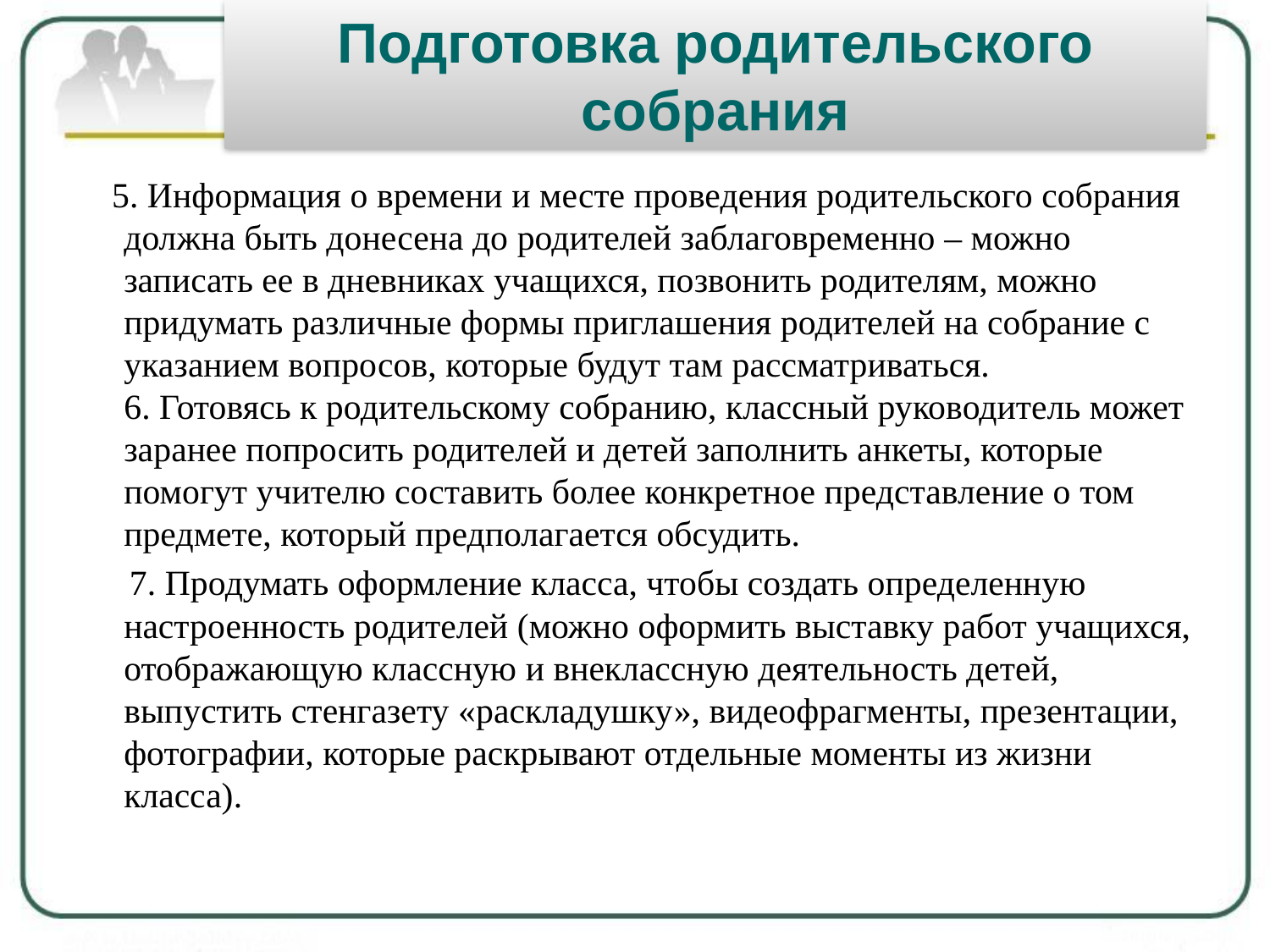

# Подготовка родительского собрания
    5. Информация о времени и месте проведения родительского собрания должна быть донесена до родителей заблаговременно – можно записать ее в дневниках учащихся, позвонить родителям, можно придумать различные формы приглашения родителей на собрание с указанием вопросов, которые будут там рассматриваться.
6. Готовясь к родительскому собранию, классный руководитель может заранее попросить родителей и детей заполнить анкеты, которые помогут учителю составить более конкретное представление о том предмете, который предполагается обсудить.
      7. Продумать оформление класса, чтобы создать определенную настроенность родителей (можно оформить выставку работ учащихся, отображающую классную и внеклассную деятельность детей, выпустить стенгазету «раскладушку», видеофрагменты, презентации, фотографии, которые раскрывают отдельные моменты из жизни класса).